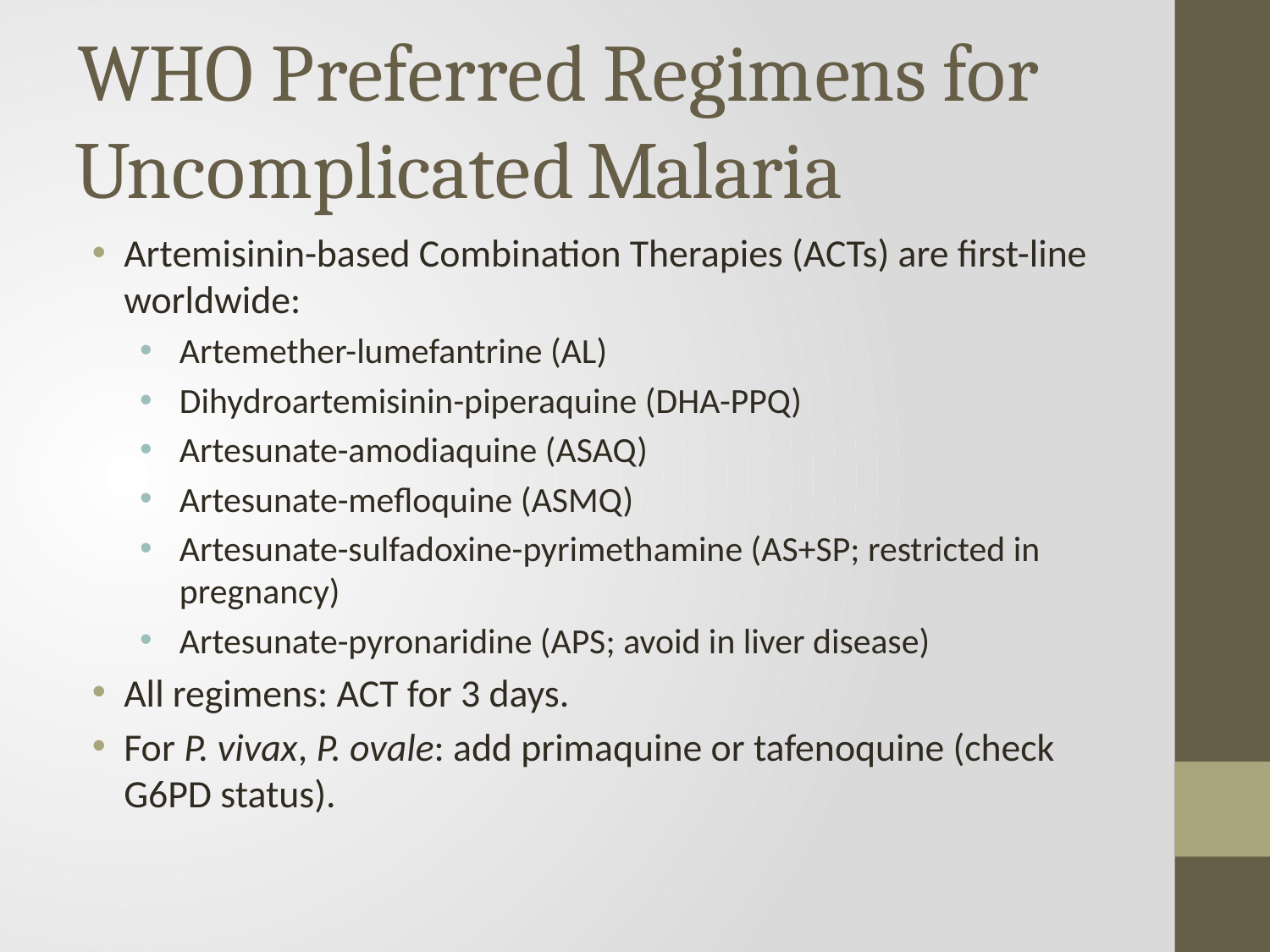

# WHO Preferred Regimens for Uncomplicated Malaria
Artemisinin-based Combination Therapies (ACTs) are first-line worldwide:
Artemether-lumefantrine (AL)
Dihydroartemisinin-piperaquine (DHA-PPQ)
Artesunate-amodiaquine (ASAQ)
Artesunate-mefloquine (ASMQ)
Artesunate-sulfadoxine-pyrimethamine (AS+SP; restricted in pregnancy)
Artesunate-pyronaridine (APS; avoid in liver disease)
All regimens: ACT for 3 days.
For P. vivax, P. ovale: add primaquine or tafenoquine (check G6PD status).